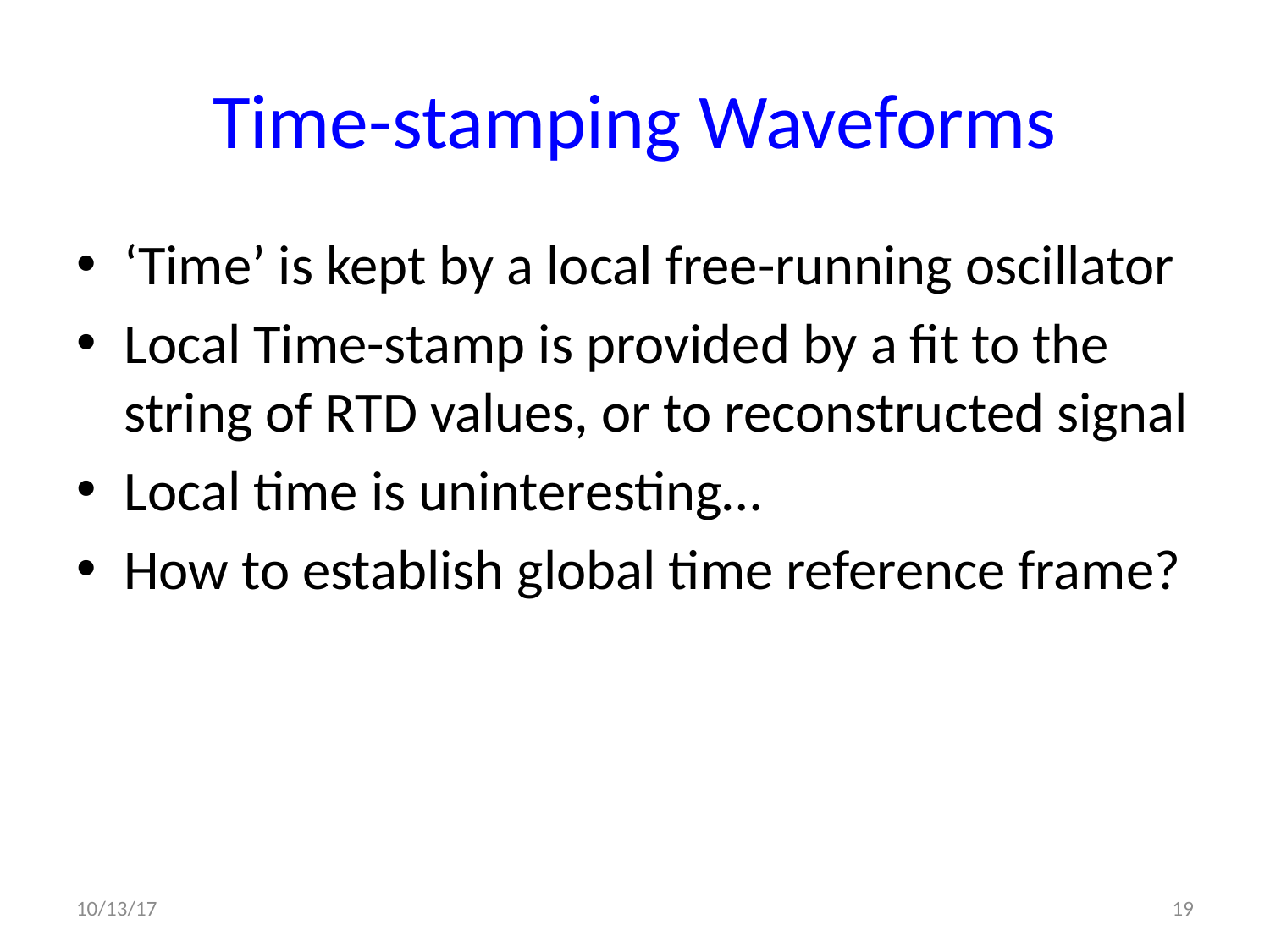

# Time-stamping Waveforms
‘Time’ is kept by a local free-running oscillator
Local Time-stamp is provided by a fit to the string of RTD values, or to reconstructed signal
Local time is uninteresting…
How to establish global time reference frame?

10/13/17
19